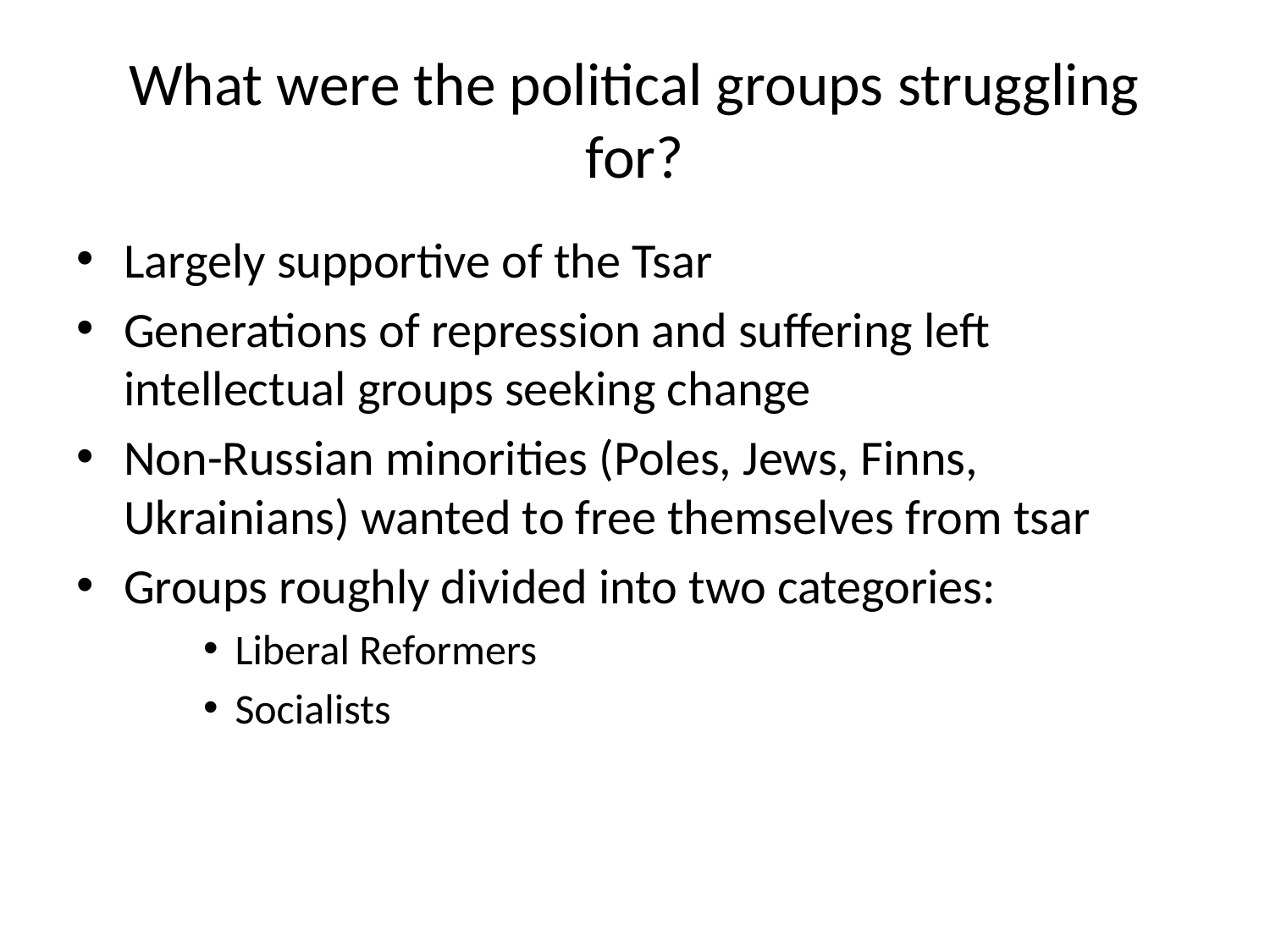

# What were the political groups struggling for?
Largely supportive of the Tsar
Generations of repression and suffering left intellectual groups seeking change
Non-Russian minorities (Poles, Jews, Finns, Ukrainians) wanted to free themselves from tsar
Groups roughly divided into two categories:
Liberal Reformers
Socialists